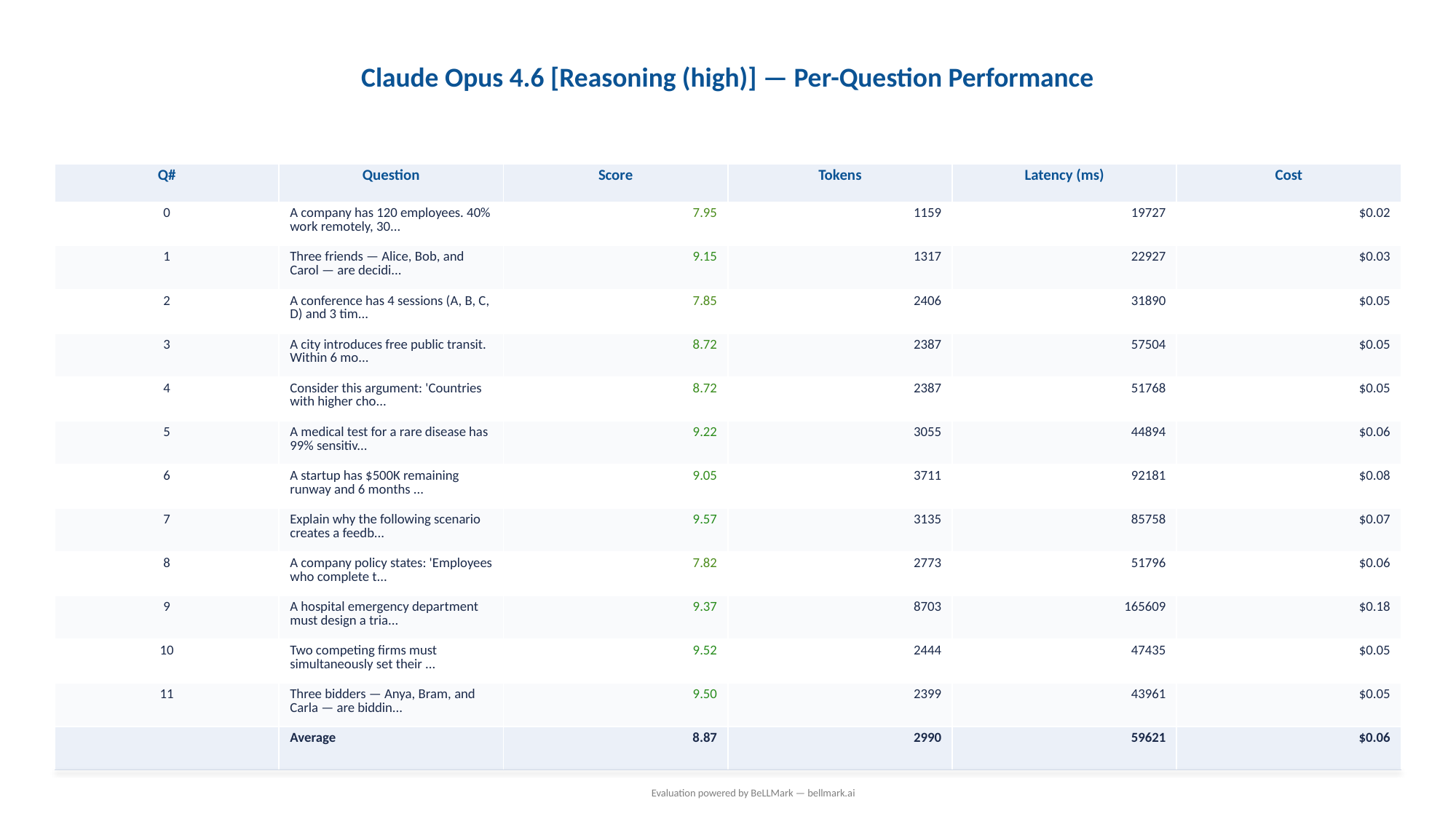

Claude Opus 4.6 [Reasoning (high)] — Per-Question Performance
| Q# | Question | Score | Tokens | Latency (ms) | Cost |
| --- | --- | --- | --- | --- | --- |
| 0 | A company has 120 employees. 40% work remotely, 30... | 7.95 | 1159 | 19727 | $0.02 |
| 1 | Three friends — Alice, Bob, and Carol — are decidi... | 9.15 | 1317 | 22927 | $0.03 |
| 2 | A conference has 4 sessions (A, B, C, D) and 3 tim... | 7.85 | 2406 | 31890 | $0.05 |
| 3 | A city introduces free public transit. Within 6 mo... | 8.72 | 2387 | 57504 | $0.05 |
| 4 | Consider this argument: 'Countries with higher cho... | 8.72 | 2387 | 51768 | $0.05 |
| 5 | A medical test for a rare disease has 99% sensitiv... | 9.22 | 3055 | 44894 | $0.06 |
| 6 | A startup has $500K remaining runway and 6 months ... | 9.05 | 3711 | 92181 | $0.08 |
| 7 | Explain why the following scenario creates a feedb... | 9.57 | 3135 | 85758 | $0.07 |
| 8 | A company policy states: 'Employees who complete t... | 7.82 | 2773 | 51796 | $0.06 |
| 9 | A hospital emergency department must design a tria... | 9.37 | 8703 | 165609 | $0.18 |
| 10 | Two competing firms must simultaneously set their ... | 9.52 | 2444 | 47435 | $0.05 |
| 11 | Three bidders — Anya, Bram, and Carla — are biddin... | 9.50 | 2399 | 43961 | $0.05 |
|  | Average | 8.87 | 2990 | 59621 | $0.06 |
Evaluation powered by BeLLMark — bellmark.ai